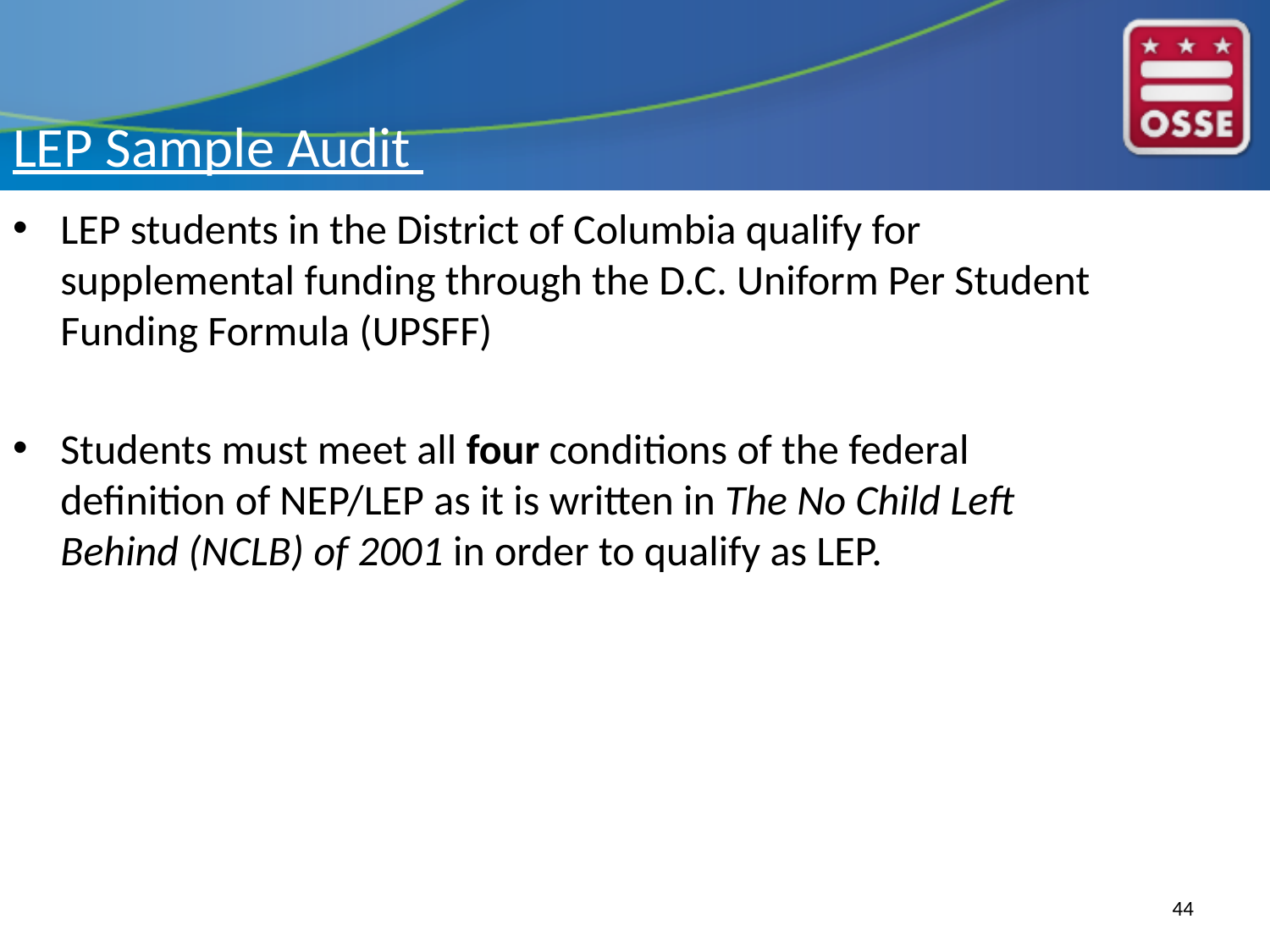

# LEP Sample Audit
LEP students in the District of Columbia qualify for supplemental funding through the D.C. Uniform Per Student Funding Formula (UPSFF)

Students must meet all four conditions of the federal definition of NEP/LEP as it is written in The No Child Left Behind (NCLB) of 2001 in order to qualify as LEP.
44